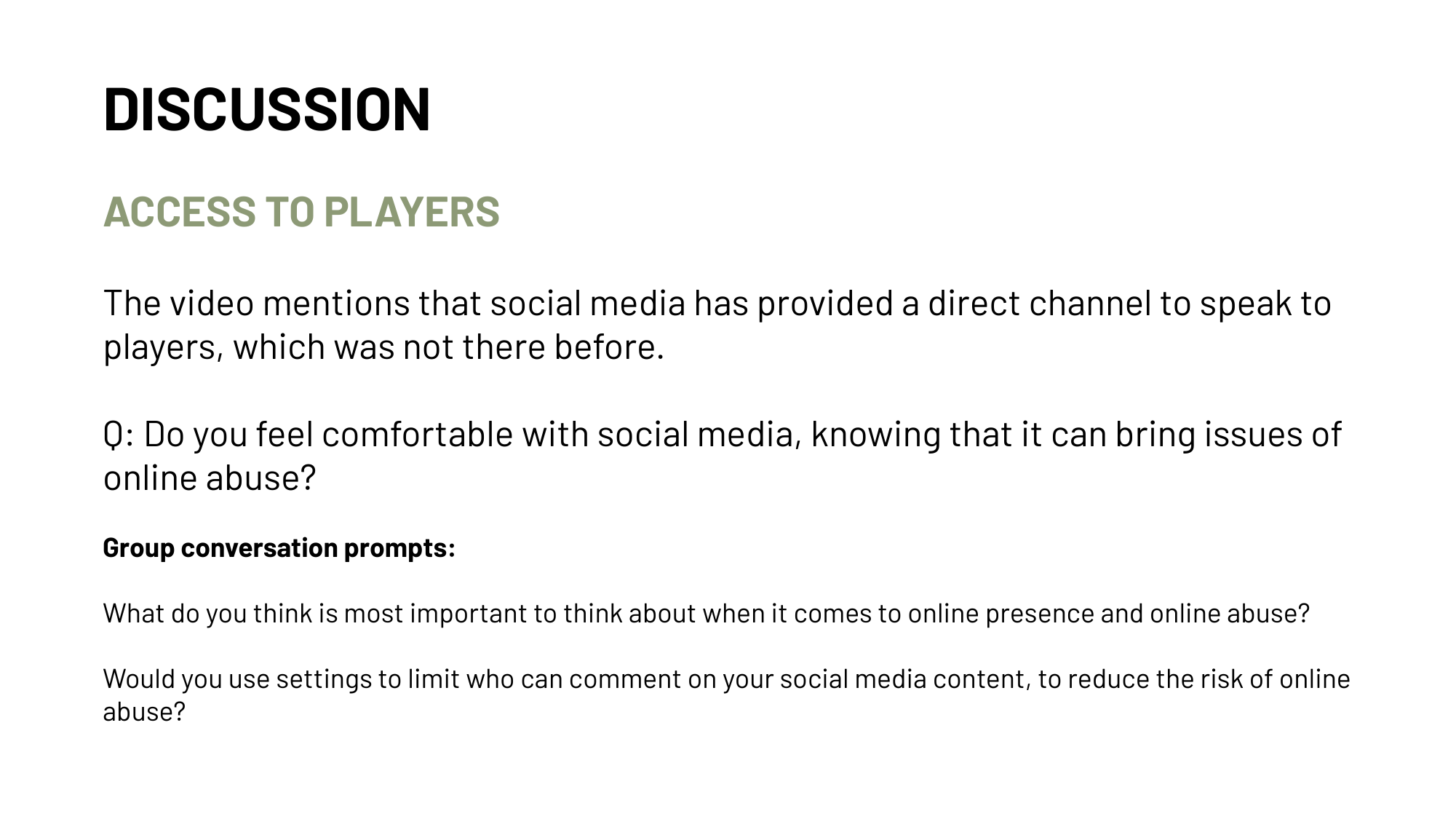

DISCUSSION
ACCESS TO PLAYERS

The video mentions that social media has provided a direct channel to speak to players, which was not there before.

Q: Do you feel comfortable with social media, knowing that it can bring issues of online abuse?

Group conversation prompts:

What do you think is most important to think about when it comes to online presence and online abuse?

Would you use settings to limit who can comment on your social media content, to reduce the risk of online abuse?